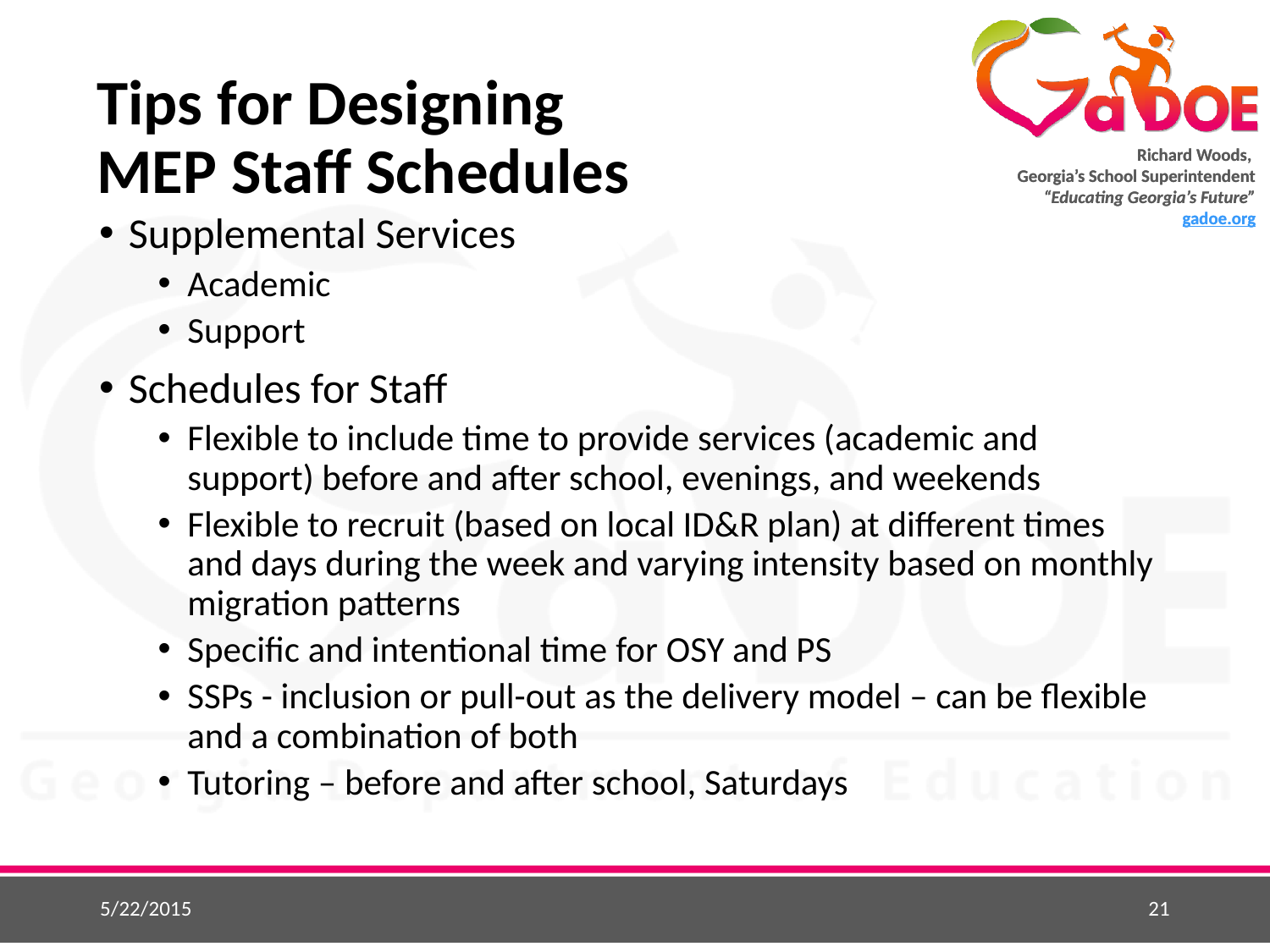

# Tips for Designing MEP Staff Schedules
Supplemental Services
Academic
Support
Schedules for Staff
Flexible to include time to provide services (academic and support) before and after school, evenings, and weekends
Flexible to recruit (based on local ID&R plan) at different times and days during the week and varying intensity based on monthly migration patterns
Specific and intentional time for OSY and PS
SSPs - inclusion or pull-out as the delivery model – can be flexible and a combination of both
Tutoring – before and after school, Saturdays

5/22/2015
21